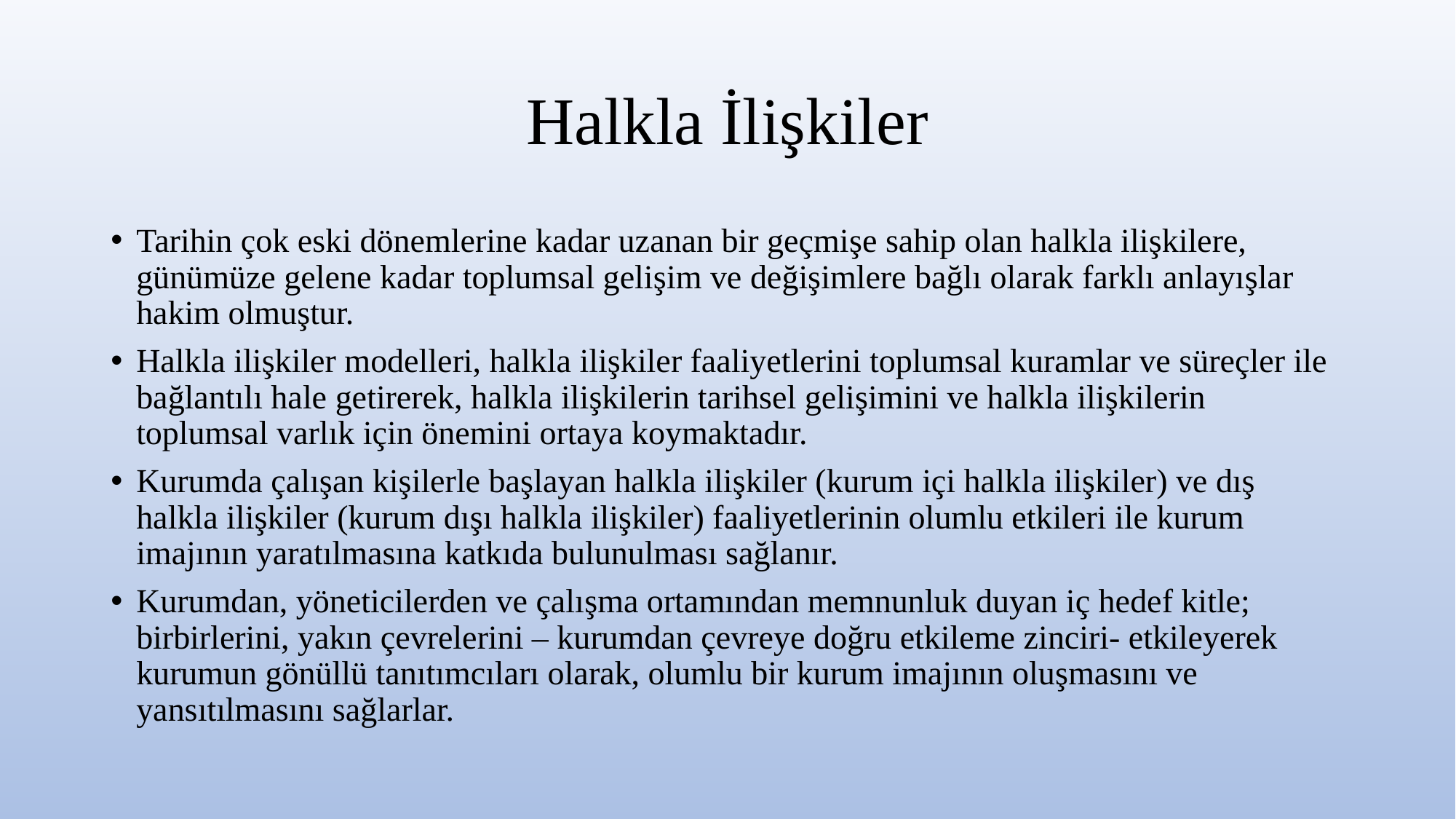

# Halkla İlişkiler
Tarihin çok eski dönemlerine kadar uzanan bir geçmişe sahip olan halkla ilişkilere, günümüze gelene kadar toplumsal gelişim ve değişimlere bağlı olarak farklı anlayışlar hakim olmuştur.
Halkla ilişkiler modelleri, halkla ilişkiler faaliyetlerini toplumsal kuramlar ve süreçler ile bağlantılı hale getirerek, halkla ilişkilerin tarihsel gelişimini ve halkla ilişkilerin toplumsal varlık için önemini ortaya koymaktadır.
Kurumda çalışan kişilerle başlayan halkla ilişkiler (kurum içi halkla ilişkiler) ve dış halkla ilişkiler (kurum dışı halkla ilişkiler) faaliyetlerinin olumlu etkileri ile kurum imajının yaratılmasına katkıda bulunulması sağlanır.
Kurumdan, yöneticilerden ve çalışma ortamından memnunluk duyan iç hedef kitle; birbirlerini, yakın çevrelerini – kurumdan çevreye doğru etkileme zinciri- etkileyerek kurumun gönüllü tanıtımcıları olarak, olumlu bir kurum imajının oluşmasını ve yansıtılmasını sağlarlar.